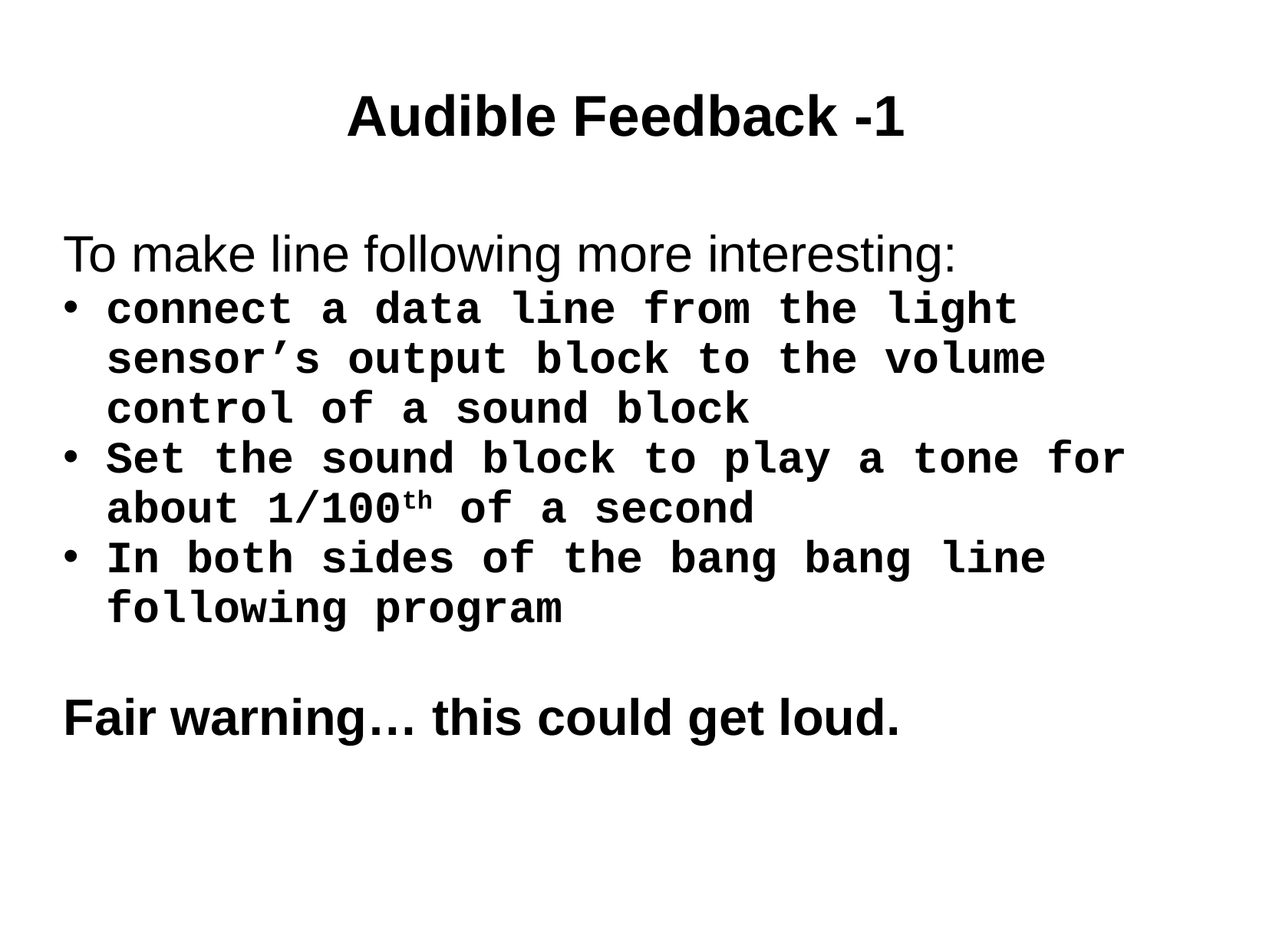

# Audible Feedback -1
To make line following more interesting:
connect a data line from the light sensor’s output block to the volume control of a sound block
Set the sound block to play a tone for about 1/100th of a second
In both sides of the bang bang line following program

Fair warning… this could get loud.